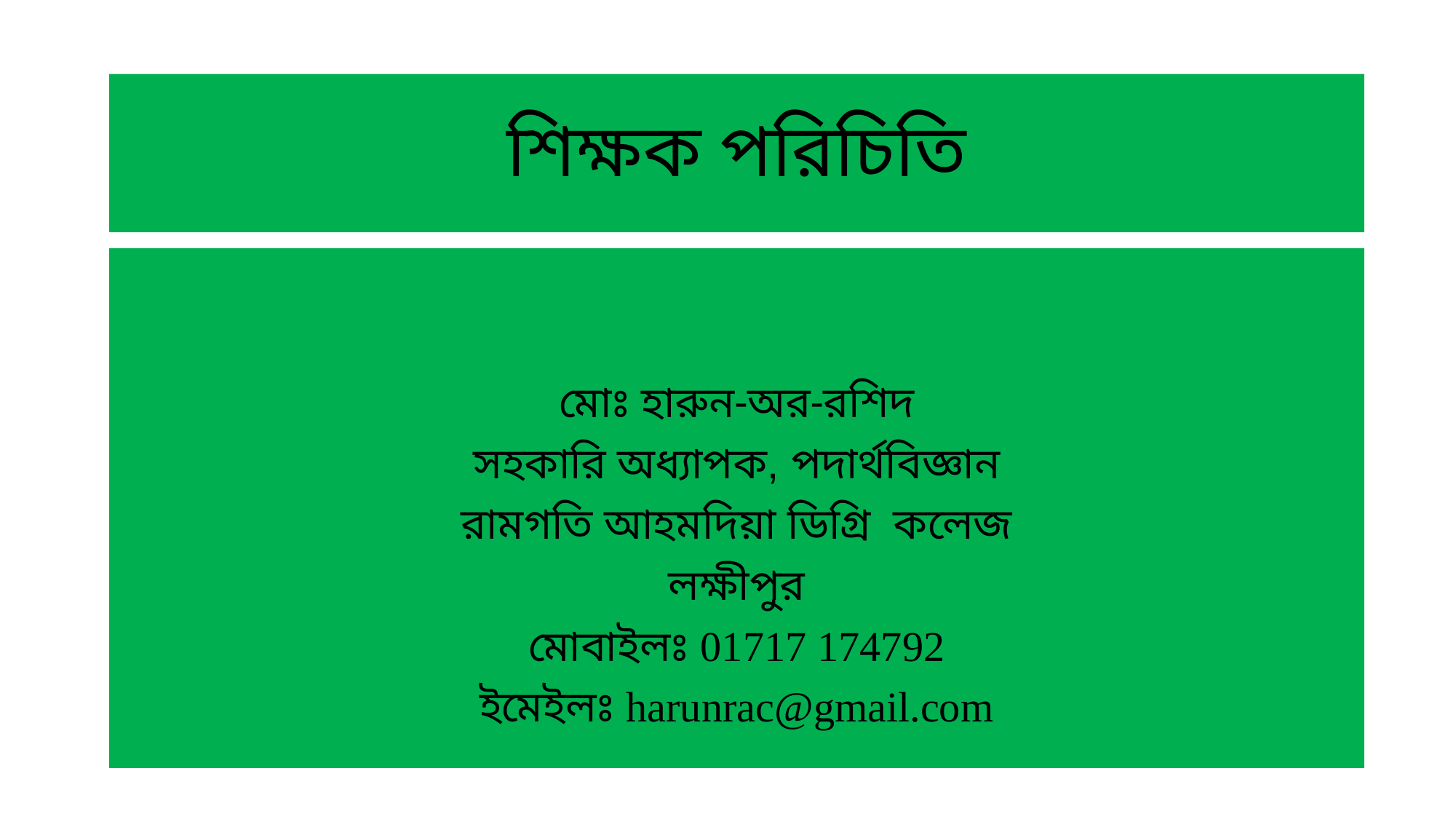

# শিক্ষক পরিচিতি

মোঃ হারুন-অর-রশিদ
সহকারি অধ্যাপক, পদার্থবিজ্ঞান
রামগতি আহমদিয়া ডিগ্রি  কলেজ
লক্ষীপুর
মোবাইলঃ 01717 174792
ইমেইলঃ harunrac@gmail.com